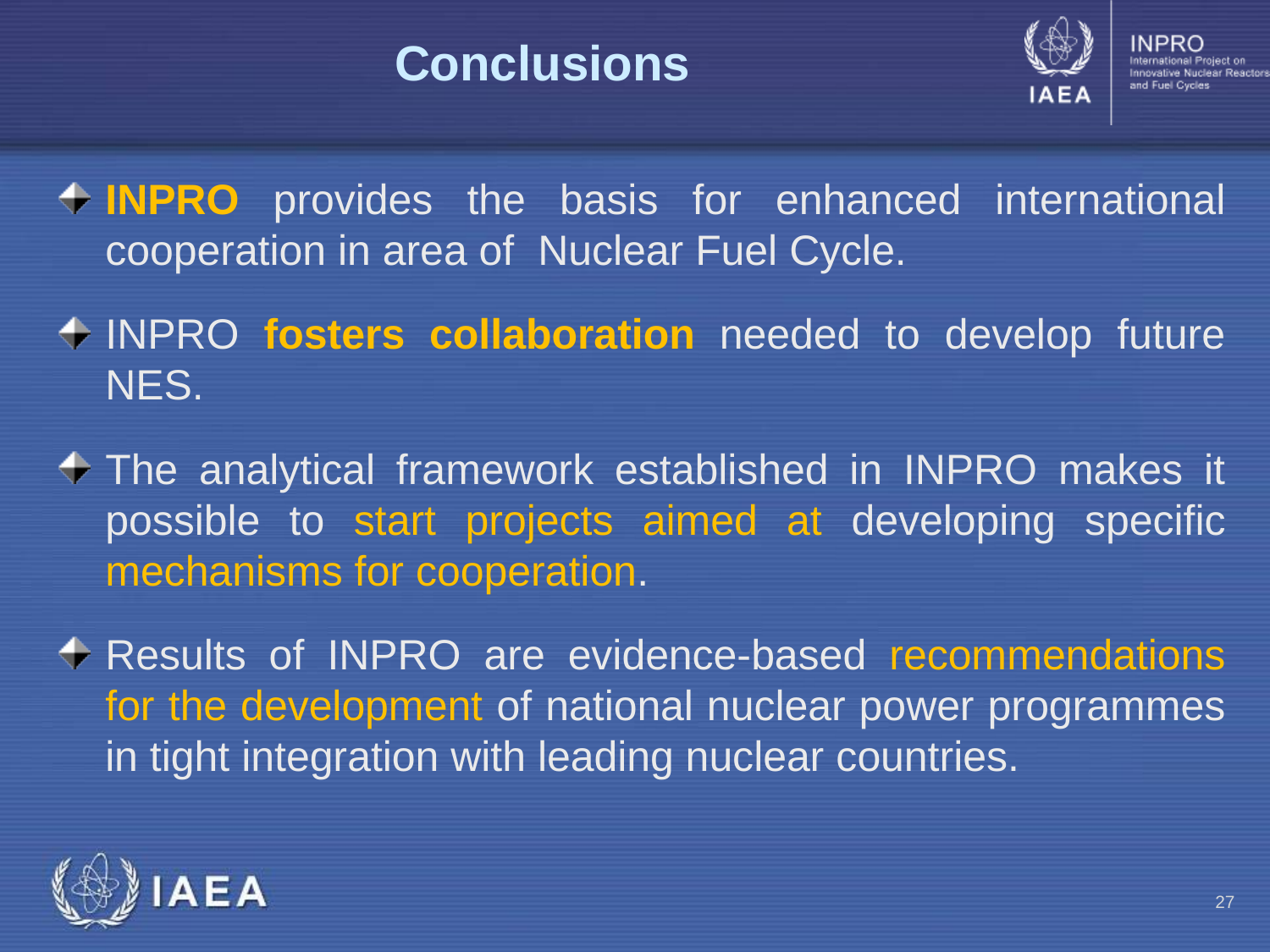

# Conclusions
INPRO provides the basis for enhanced international cooperation in area of  Nuclear Fuel Cycle.

INPRO fosters collaboration needed to develop future NES.

The analytical framework established in INPRO makes it possible to start projects aimed at developing specific mechanisms for cooperation.

Results of INPRO are evidence-based recommendations for the development of national nuclear power programmes in tight integration with leading nuclear countries.

27